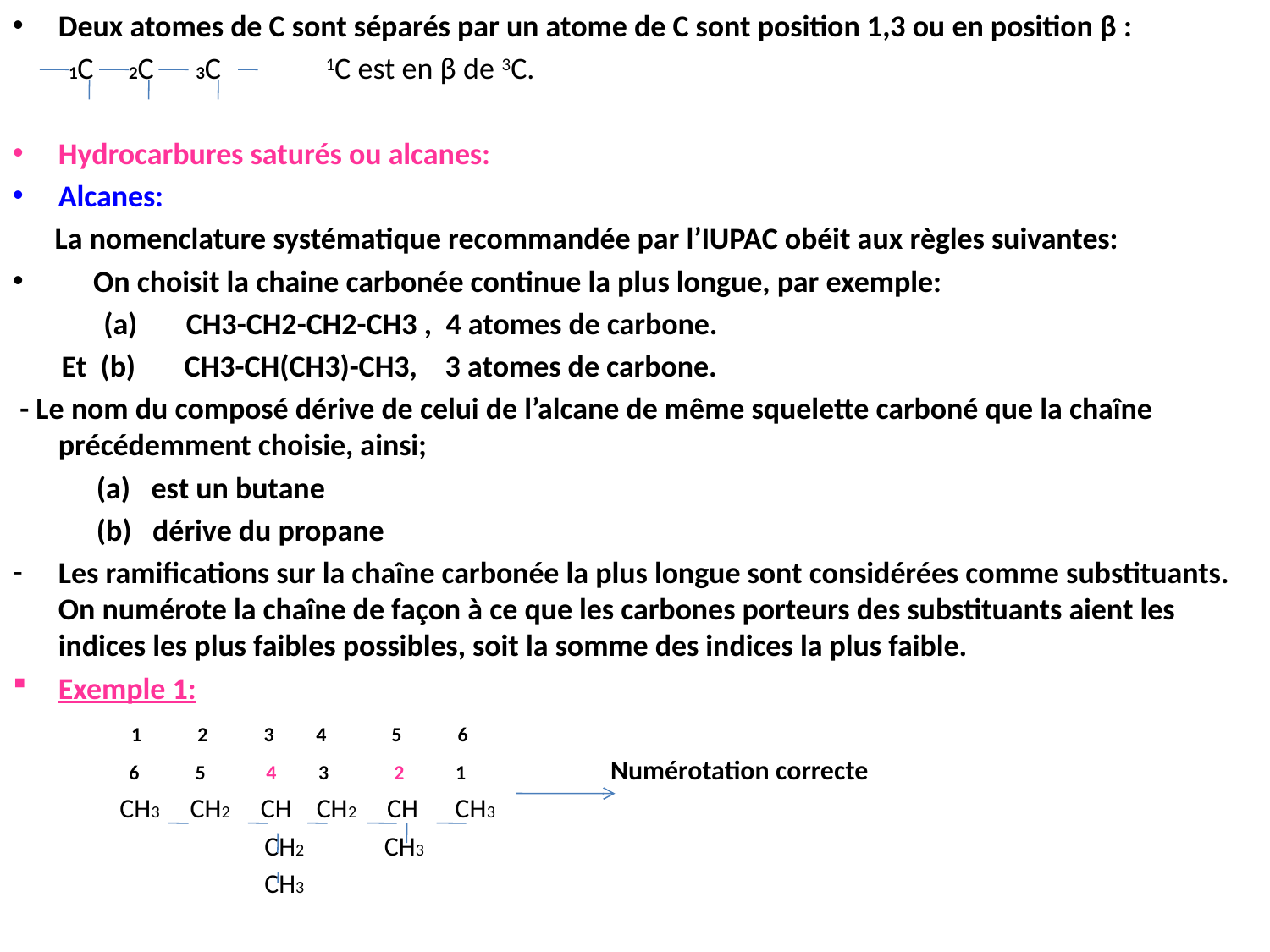

Deux atomes de C sont séparés par un atome de C sont position 1,3 ou en position β :
        1C     2C      3C               1C est en β de 3C.

Hydrocarbures saturés ou alcanes:
Alcanes:
      La nomenclature systématique recommandée par l’IUPAC obéit aux règles suivantes:
     On choisit la chaine carbonée continue la plus longue, par exemple:
             (a)       CH3-CH2-CH2-CH3 ,  4 atomes de carbone.
       Et  (b)       CH3-CH(CH3)-CH3,    3 atomes de carbone.
 - Le nom du composé dérive de celui de l’alcane de même squelette carboné que la chaîne précédemment choisie, ainsi;
            (a)   est un butane
            (b)   dérive du propane
Les ramifications sur la chaîne carbonée la plus longue sont considérées comme substituants. On numérote la chaîne de façon à ce que les carbones porteurs des substituants aient les indices les plus faibles possibles, soit la somme des indices la plus faible.
Exemple 1:
                 1            2            3         4              5            6
                         6            5             4         3              2           1                               Numérotation correcte
                       CH3     CH2     CH    CH2     CH      CH3
                                         CH2                     CH3
                                         CH3